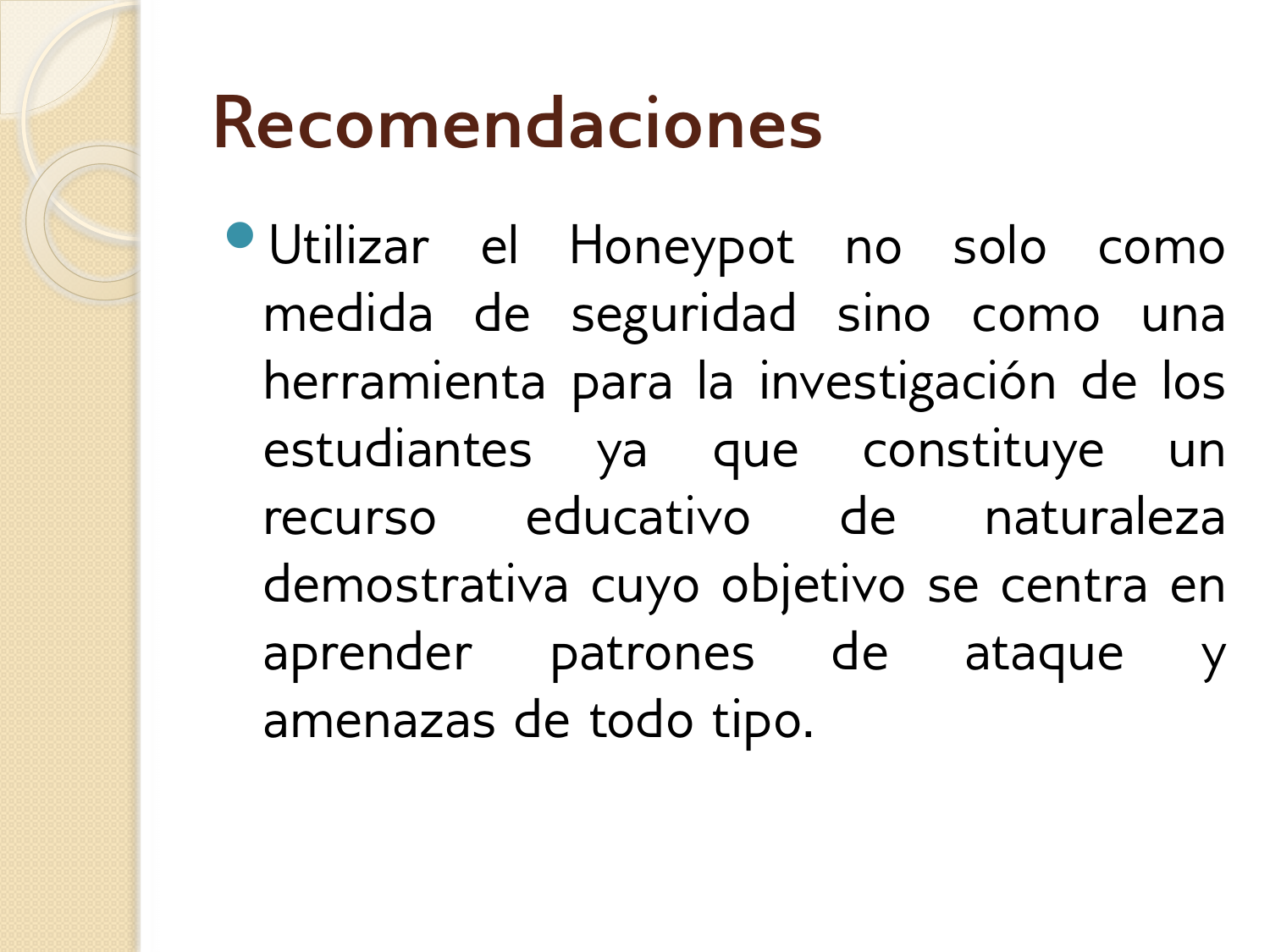

# Recomendaciones
Utilizar el Honeypot no solo como medida de seguridad sino como una herramienta para la investigación de los estudiantes ya que constituye un recurso educativo de naturaleza demostrativa cuyo objetivo se centra en aprender patrones de ataque y amenazas de todo tipo.